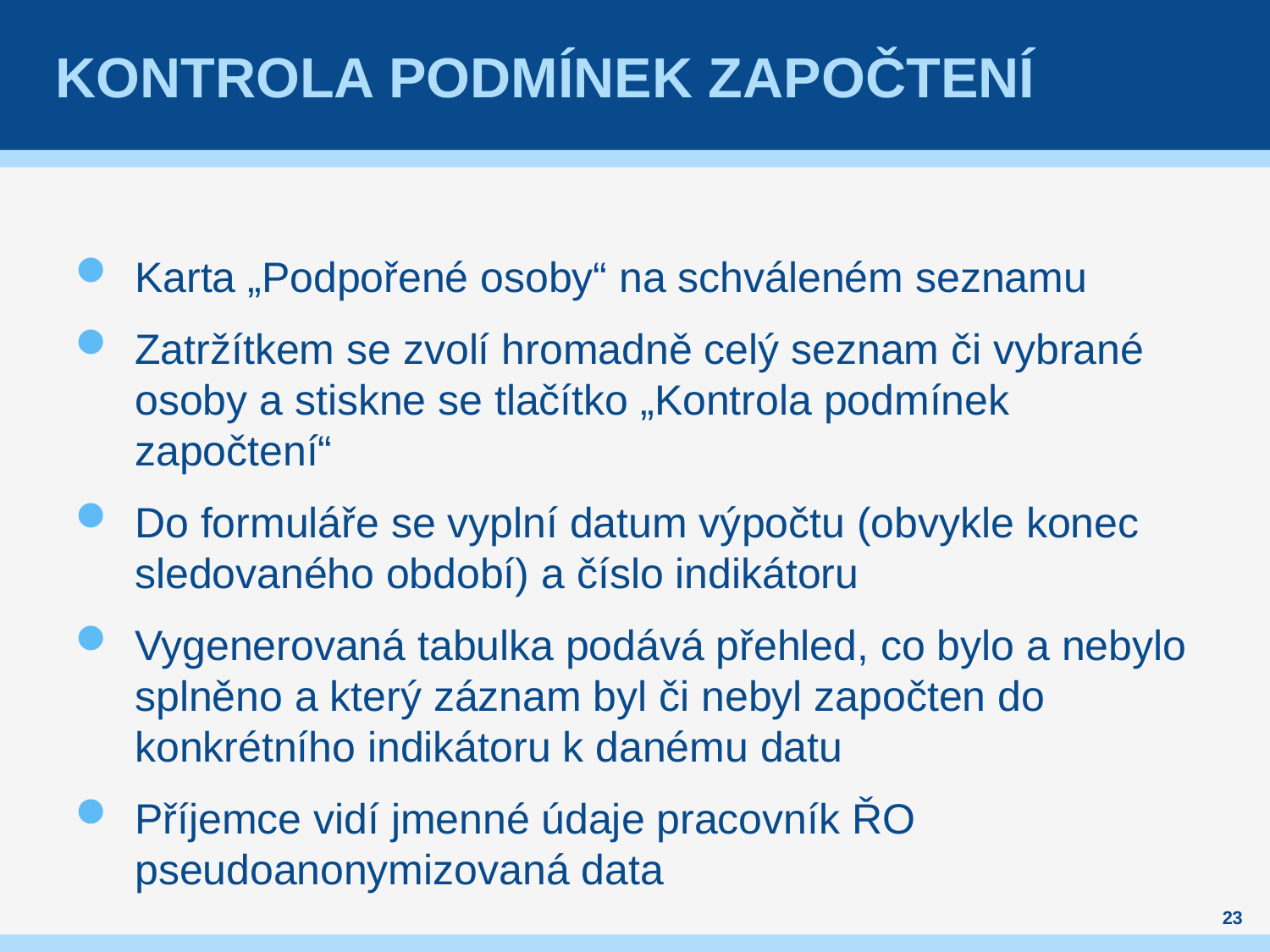

# Kontrola podmínek započtení
Karta „Podpořené osoby“ na schváleném seznamu
Zatržítkem se zvolí hromadně celý seznam či vybrané osoby a stiskne se tlačítko „Kontrola podmínek započtení“
Do formuláře se vyplní datum výpočtu (obvykle konec sledovaného období) a číslo indikátoru
Vygenerovaná tabulka podává přehled, co bylo a nebylo splněno a který záznam byl či nebyl započten do konkrétního indikátoru k danému datu
Příjemce vidí jmenné údaje pracovník ŘO pseudoanonymizovaná data

23